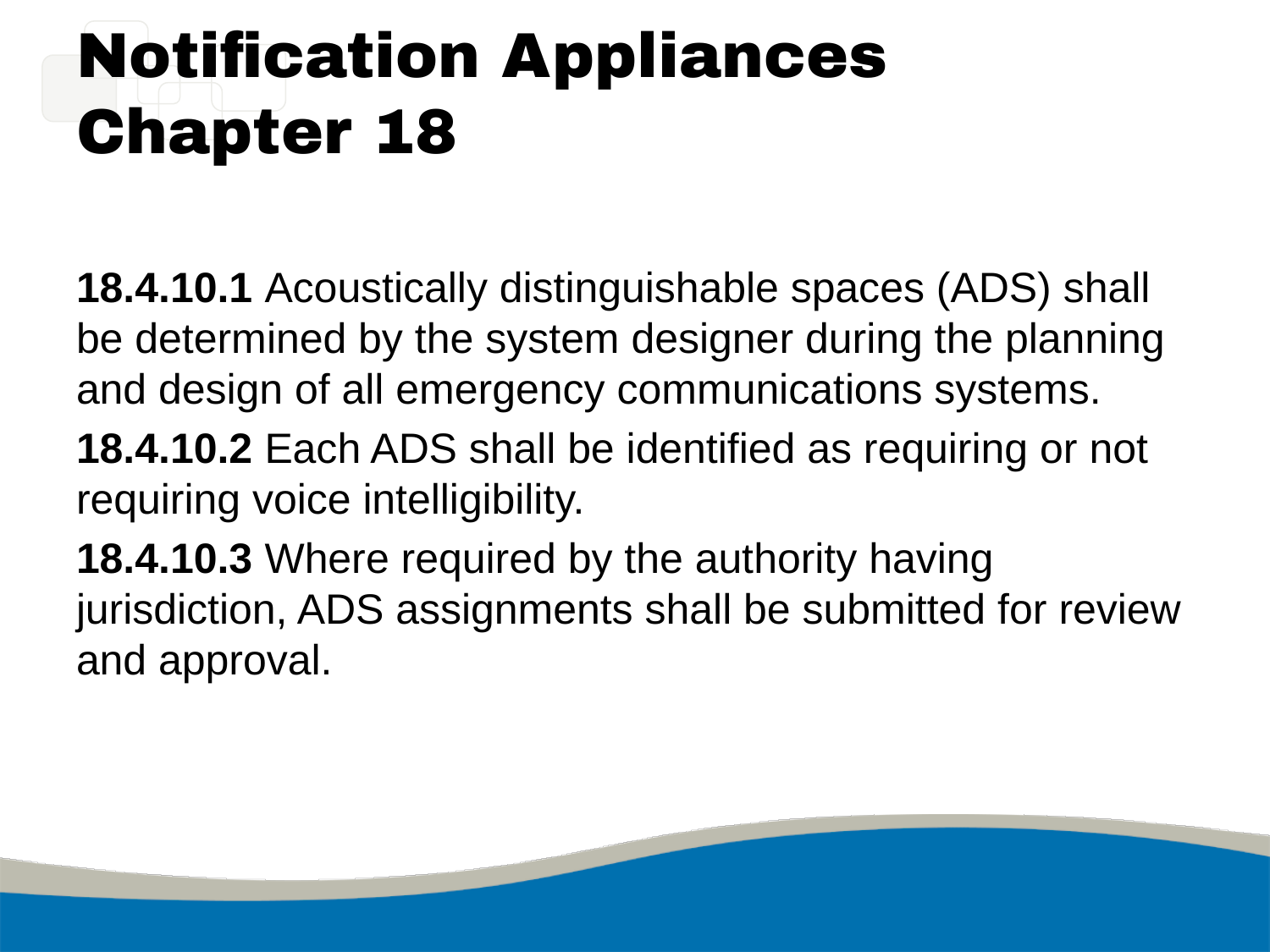

# Notification Appliances Chapter 18
18.4.10.1 Acoustically distinguishable spaces (ADS) shall be determined by the system designer during the planning and design of all emergency communications systems.
18.4.10.2 Each ADS shall be identified as requiring or not requiring voice intelligibility.
18.4.10.3 Where required by the authority having jurisdiction, ADS assignments shall be submitted for review and approval.